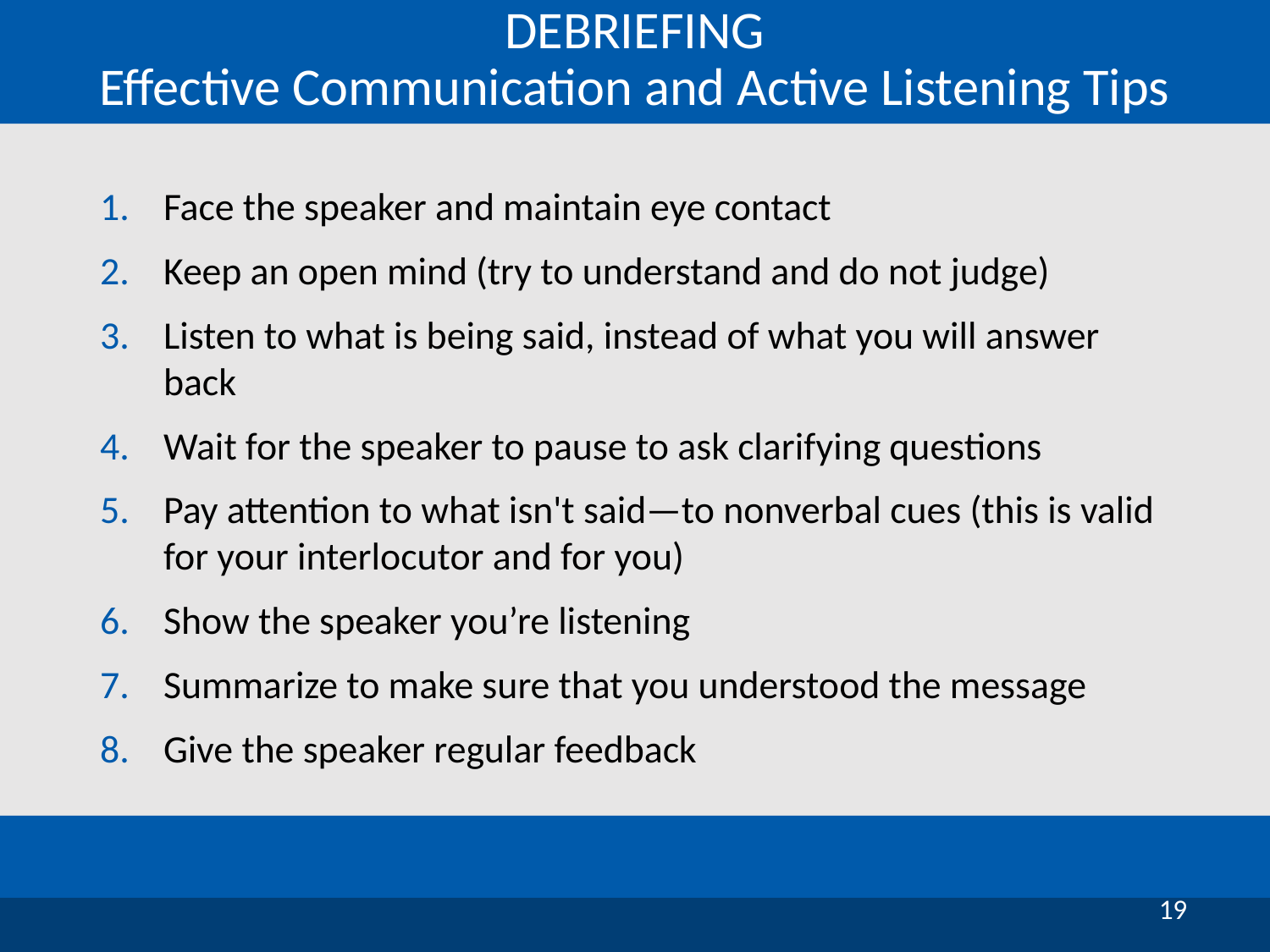

# DEBRIEFING Effective Communication and Active Listening Tips
Face the speaker and maintain eye contact
Keep an open mind (try to understand and do not judge)
Listen to what is being said, instead of what you will answer back
Wait for the speaker to pause to ask clarifying questions
Pay attention to what isn't said—to nonverbal cues (this is valid for your interlocutor and for you)
Show the speaker you’re listening
Summarize to make sure that you understood the message
Give the speaker regular feedback
19